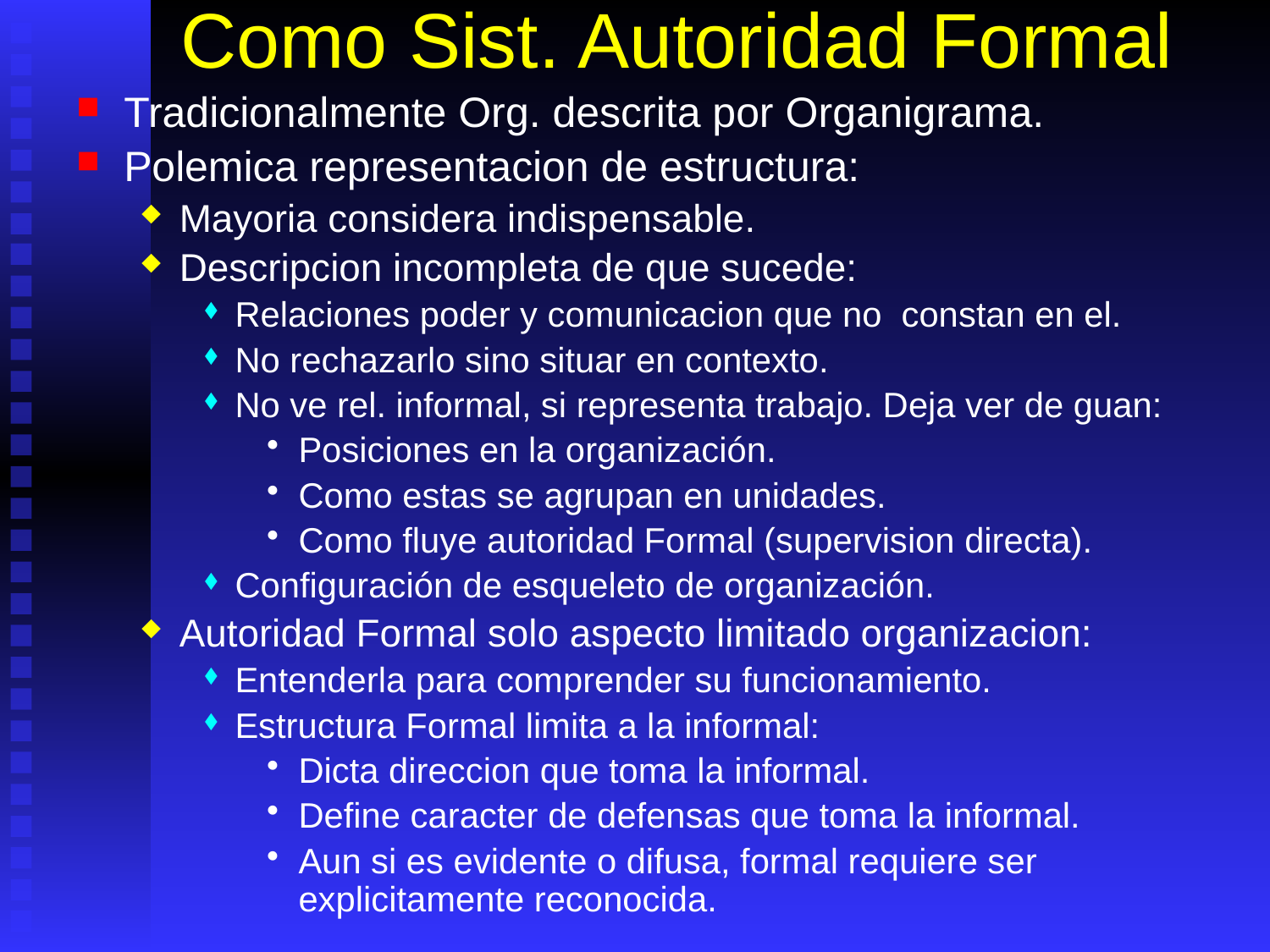

# Como Sist. Autoridad Formal
Tradicionalmente Org. descrita por Organigrama.
Polemica representacion de estructura:
Mayoria considera indispensable.
Descripcion incompleta de que sucede:
Relaciones poder y comunicacion que no  constan en el.
No rechazarlo sino situar en contexto.
No ve rel. informal, si representa trabajo. Deja ver de guan:
Posiciones en la organización.
Como estas se agrupan en unidades.
Como fluye autoridad Formal (supervision directa).
Configuración de esqueleto de organización.
Autoridad Formal solo aspecto limitado organizacion:
Entenderla para comprender su funcionamiento.
Estructura Formal limita a la informal:
Dicta direccion que toma la informal.
Define caracter de defensas que toma la informal.
Aun si es evidente o difusa, formal requiere ser explicitamente reconocida.